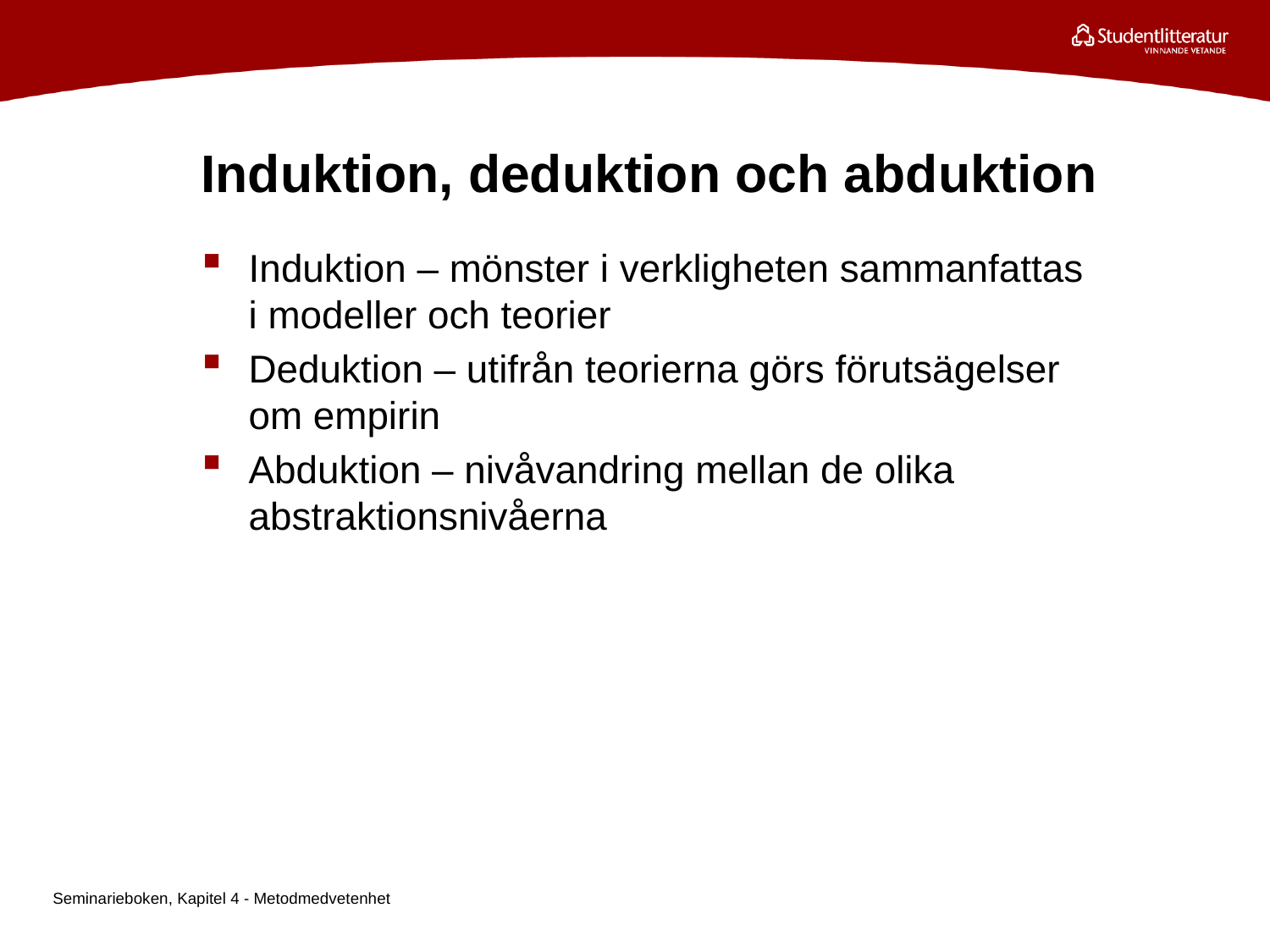

# Induktion, deduktion och abduktion
Induktion – mönster i verkligheten sammanfattas i modeller och teorier
Deduktion – utifrån teorierna görs förutsägelser om empirin
Abduktion – nivåvandring mellan de olika abstraktionsnivåerna
Seminarieboken, Kapitel 4 - Metodmedvetenhet